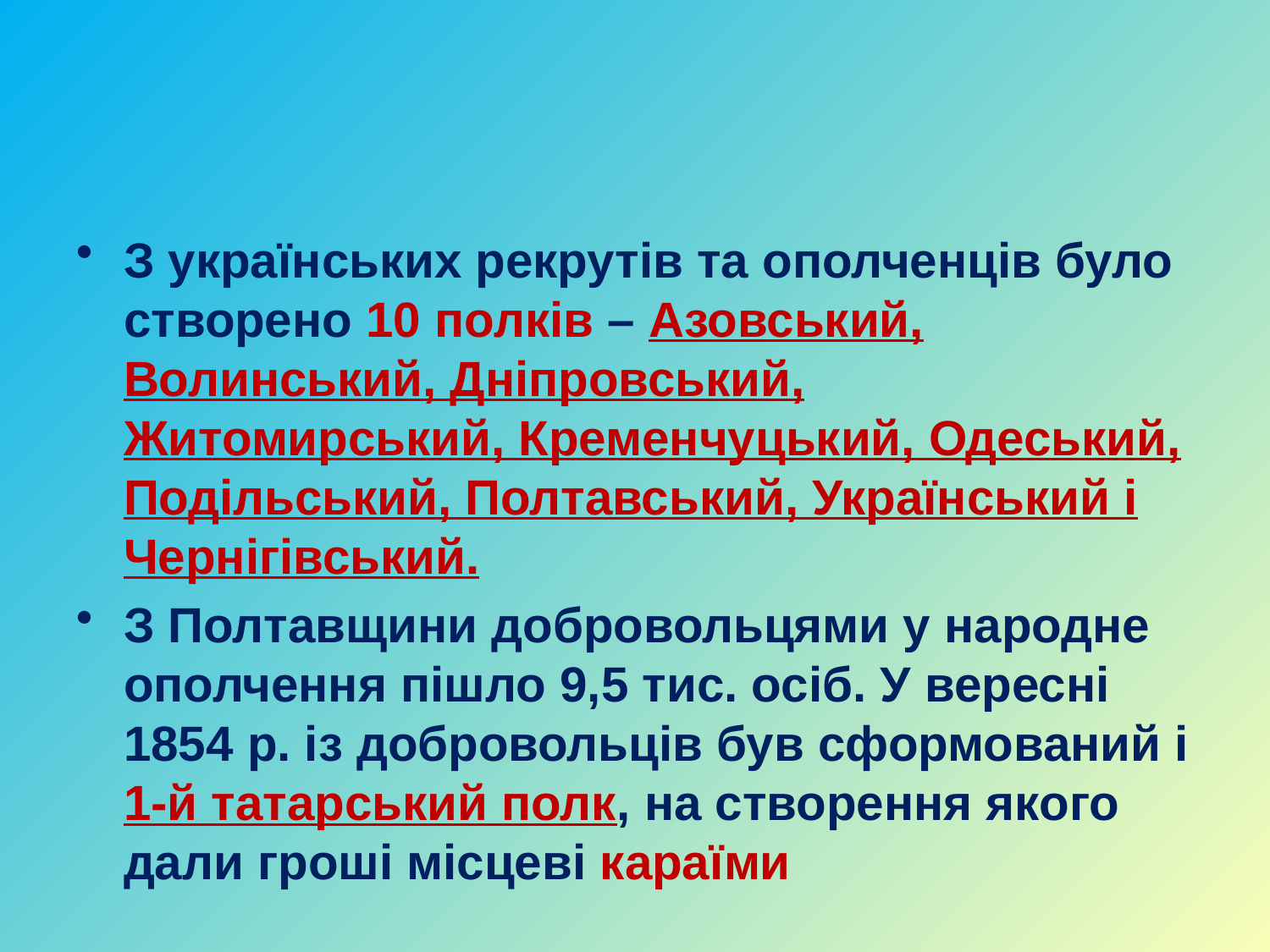

З українських рекрутів та ополченців було створено 10 полків – Азовський, Волинський, Дніпровський, Житомирський, Кременчуцький, Одеський, Подільський, Полтавський, Український і Чернігівський.
З Полтавщини добровольцями у народне ополчення пішло 9,5 тис. осіб. У вересні 1854 р. із добровольців був сформований і 1-й татарський полк, на створення якого дали гроші місцеві караїми